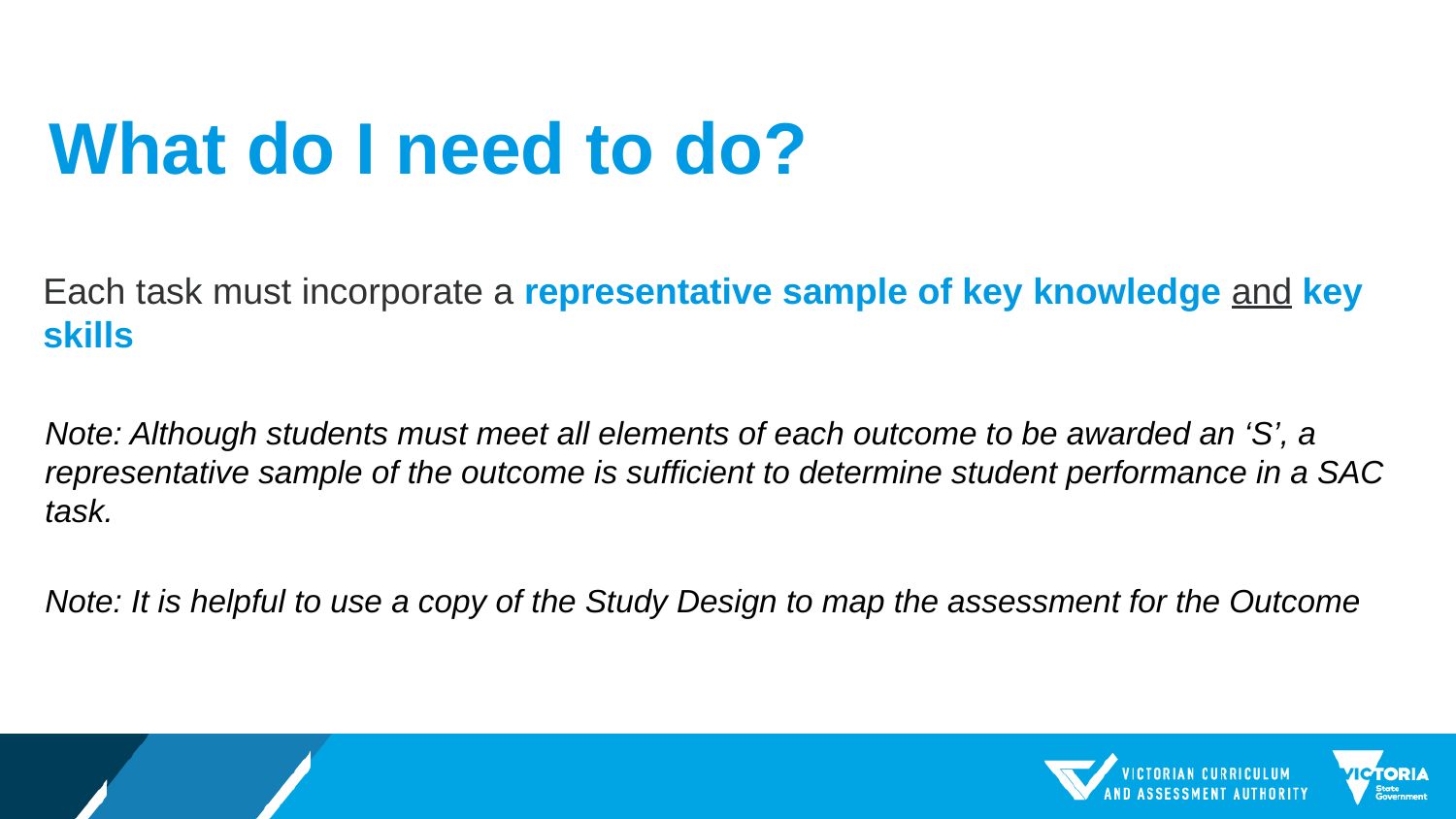

# What do I need to do?
Each task must incorporate a representative sample of key knowledge and key skills

Note: Although students must meet all elements of each outcome to be awarded an ‘S’, a representative sample of the outcome is sufficient to determine student performance in a SAC task.

Note: It is helpful to use a copy of the Study Design to map the assessment for the Outcome